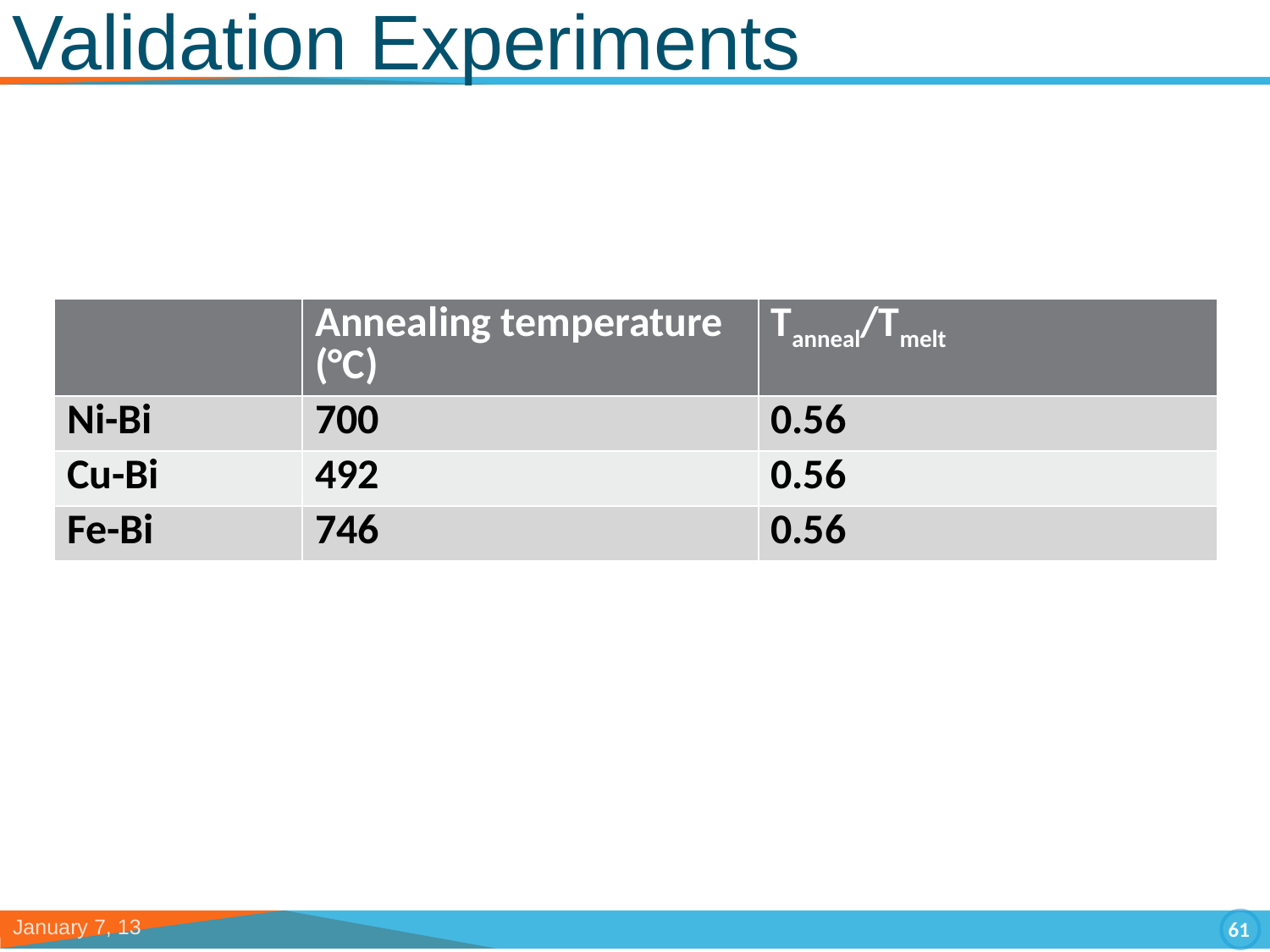

# Validation Experiments
|  | Annealing temperature (°C) | Tanneal/Tmelt |
| --- | --- | --- |
| Ni-Bi | 700 | 0.56 |
| Cu-Bi | 492 | 0.56 |
| Fe-Bi | 746 | 0.56 |
January 7, 13
61